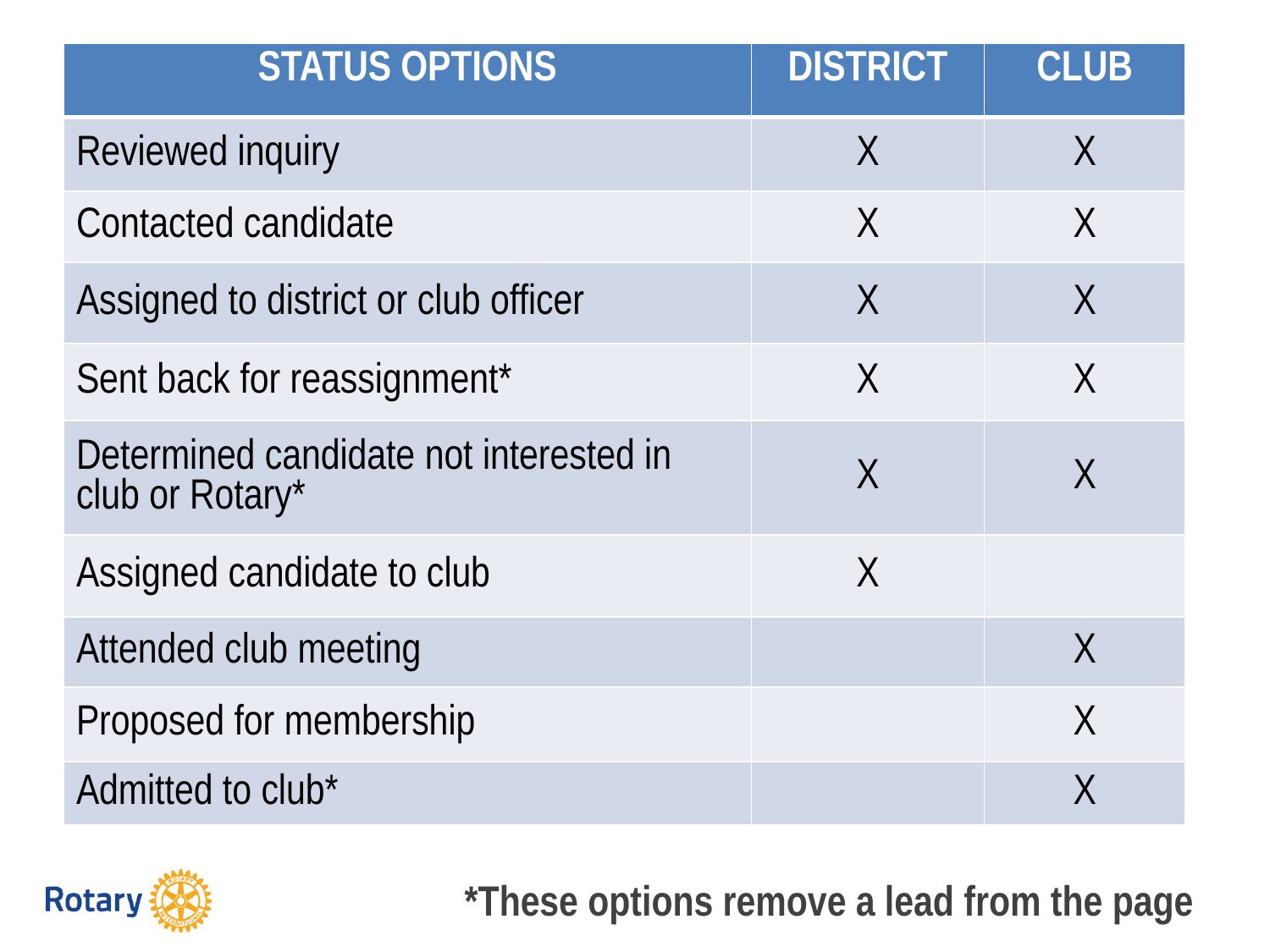

| STATUS OPTIONS | DISTRICT | CLUB |
| --- | --- | --- |
| Reviewed inquiry | X | X |
| Contacted candidate | X | X |
| Assigned to district or club officer | X | X |
| Sent back for reassignment\* | X | X |
| Determined candidate not interested in club or Rotary\* | X | X |
| Assigned candidate to club | X |  |
| Attended club meeting |  | X |
| Proposed for membership |  | X |
| Admitted to club\* |  | X |
*These options remove a lead from the page